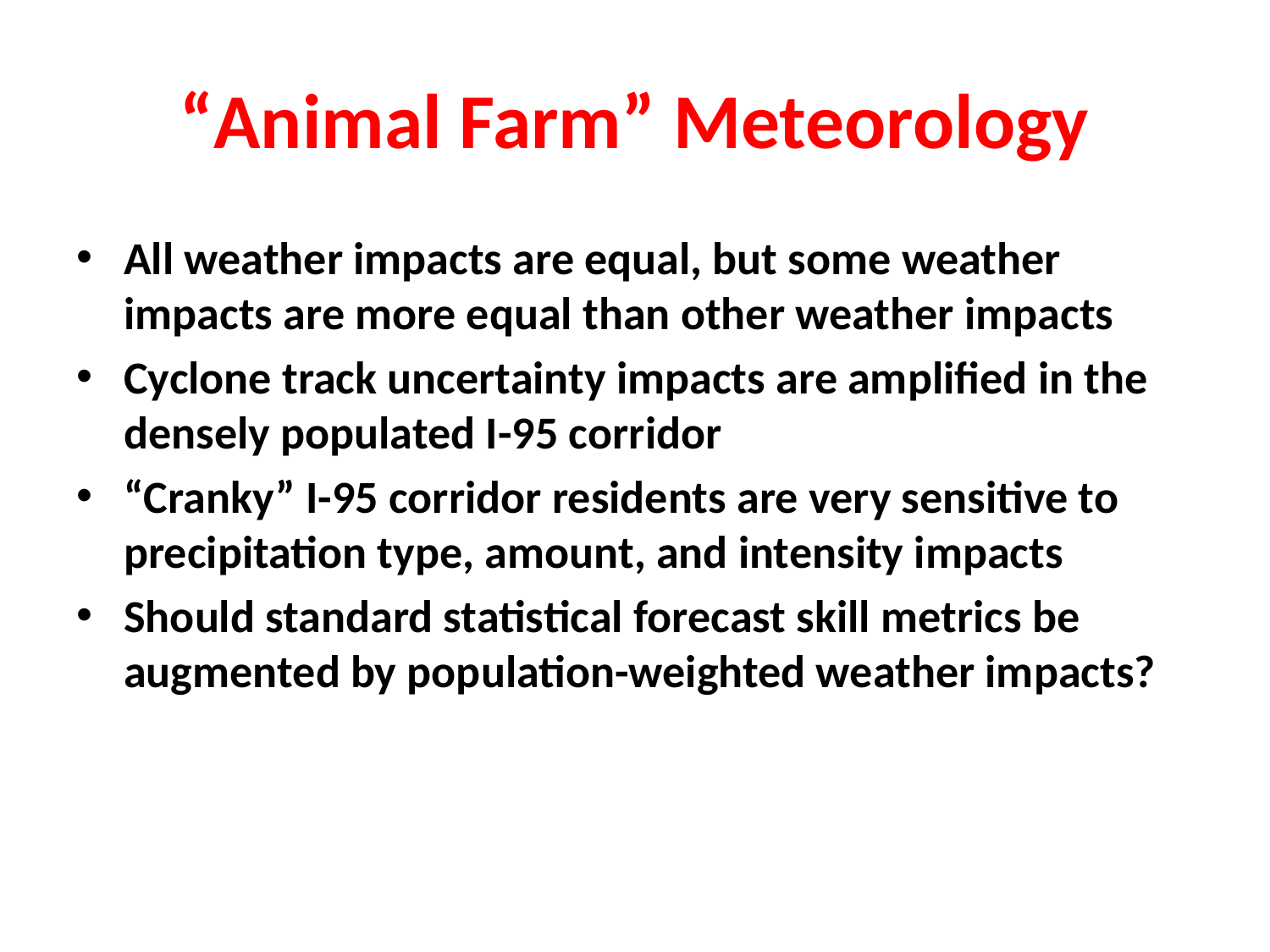

# “Animal Farm” Meteorology
All weather impacts are equal, but some weather impacts are more equal than other weather impacts
Cyclone track uncertainty impacts are amplified in the densely populated I-95 corridor
“Cranky” I-95 corridor residents are very sensitive to precipitation type, amount, and intensity impacts
Should standard statistical forecast skill metrics be augmented by population-weighted weather impacts?